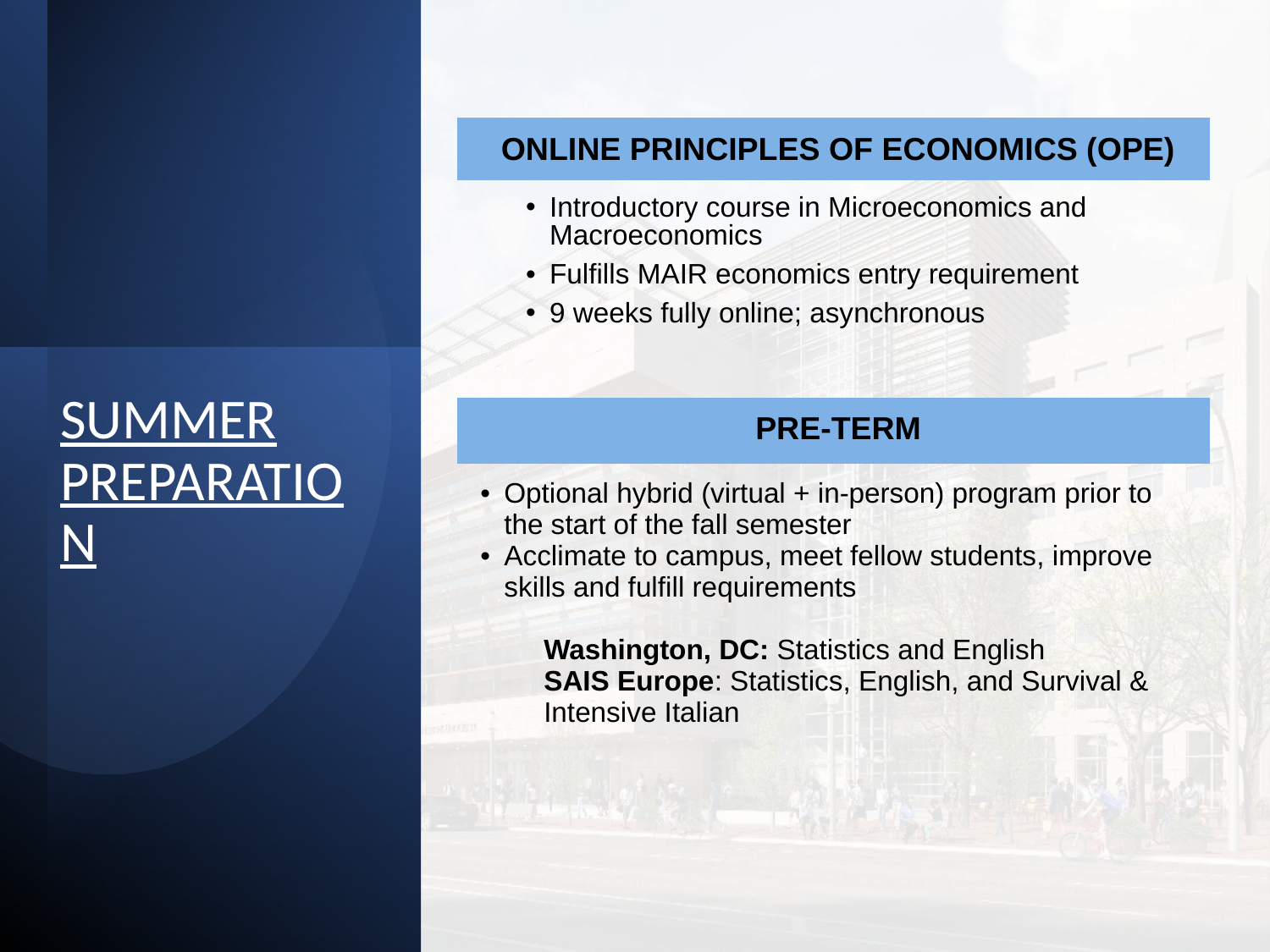

| Online Principles of Economics (OPE) |
| --- |
| Introductory course in Microeconomics and Macroeconomics Fulfills MAIR economics entry requirement 9 weeks fully online; asynchronous |

# Summer Preparation
| Pre-Term |
| --- |
| Optional hybrid (virtual + in-person) program prior to the start of the fall semester Acclimate to campus, meet fellow students, improve skills and fulfill requirements Washington, DC: Statistics and English SAIS Europe: Statistics, English, and Survival & Intensive Italian |